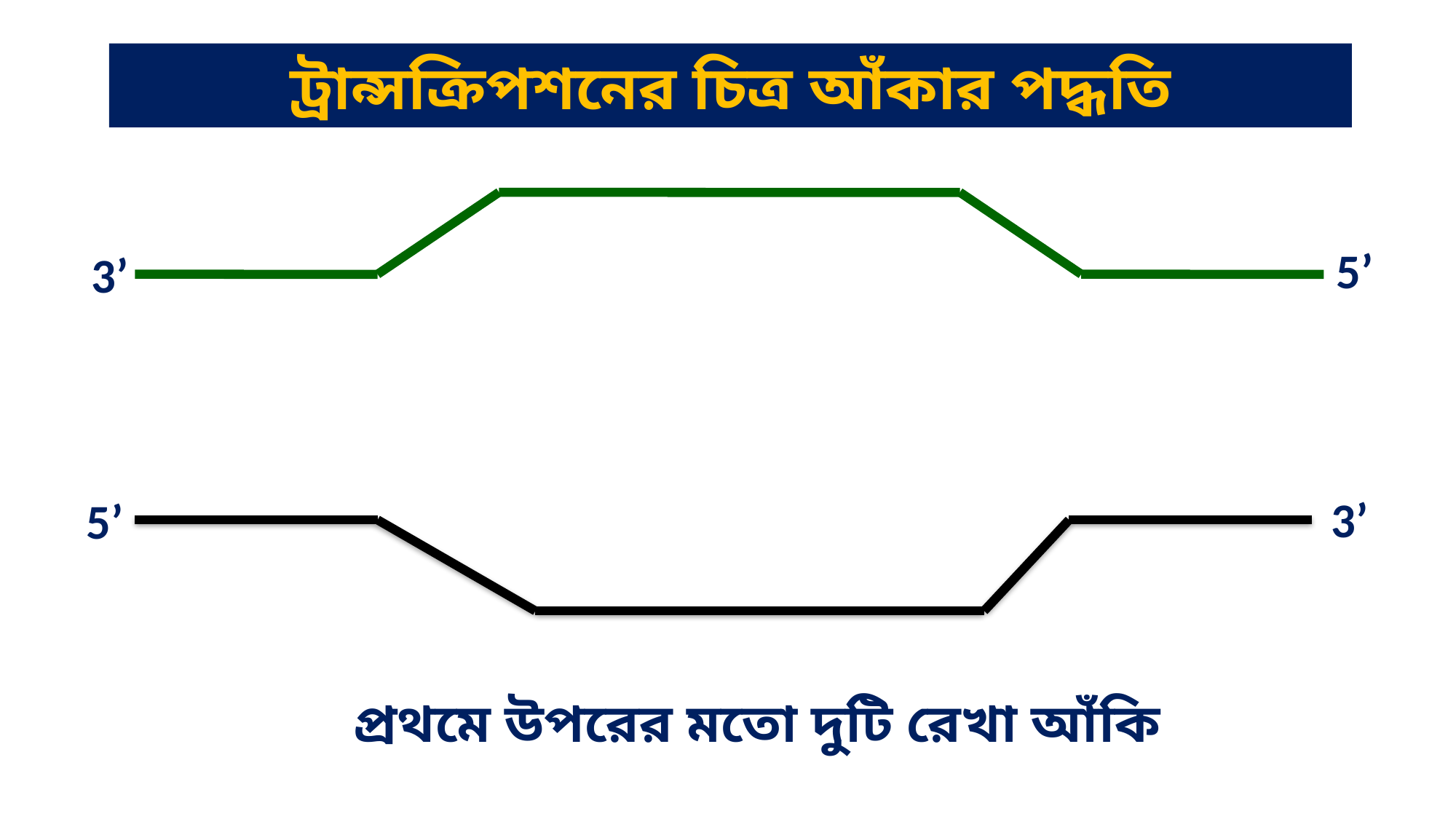

ট্রান্সক্রিপশনের চিত্র আঁকার পদ্ধতি
5’
3’
3’
5’
প্রথমে উপরের মতো দুটি রেখা আঁকি